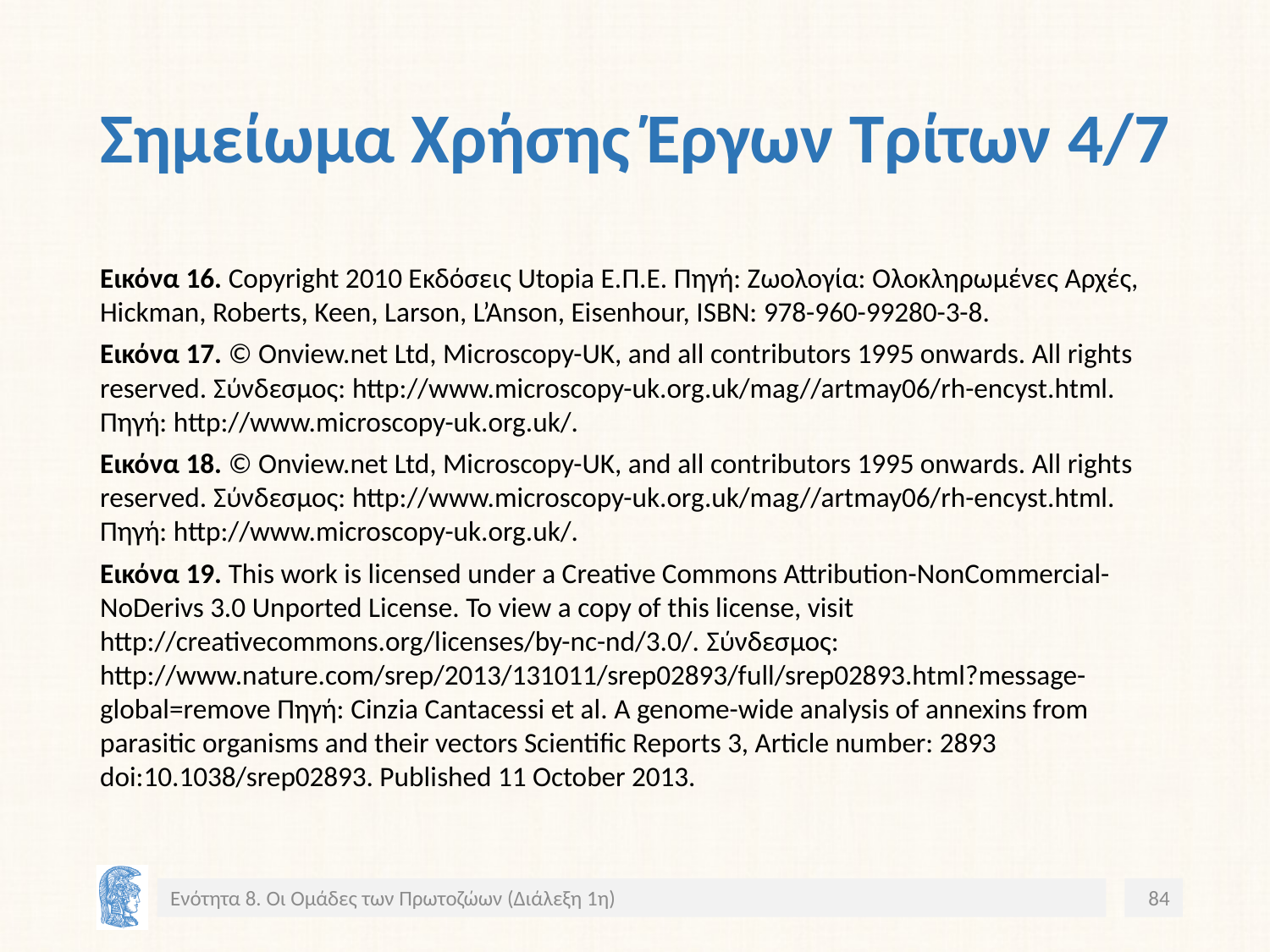

# Σημείωμα Χρήσης Έργων Τρίτων 4/7
Εικόνα 16. Copyright 2010 Eκδόσεις Utopia E.Π.Ε. Πηγή: Ζωολογία: Ολοκληρωμένες Αρχές, Hickman, Roberts, Keen, Larson, L’Anson, Eisenhour, ISBN: 978-960-99280-3-8.
Εικόνα 17. © Onview.net Ltd, Microscopy-UK, and all contributors 1995 onwards. All rights reserved. Σύνδεσμος: http://www.microscopy-uk.org.uk/mag//artmay06/rh-encyst.html. Πηγή: http://www.microscopy-uk.org.uk/.
Εικόνα 18. © Onview.net Ltd, Microscopy-UK, and all contributors 1995 onwards. All rights reserved. Σύνδεσμος: http://www.microscopy-uk.org.uk/mag//artmay06/rh-encyst.html. Πηγή: http://www.microscopy-uk.org.uk/.
Εικόνα 19. This work is licensed under a Creative Commons Attribution-NonCommercial-NoDerivs 3.0 Unported License. To view a copy of this license, visit http://creativecommons.org/licenses/by-nc-nd/3.0/. Σύνδεσμος: http://www.nature.com/srep/2013/131011/srep02893/full/srep02893.html?message-global=remove Πηγή: Cinzia Cantacessi et al. A genome-wide analysis of annexins from parasitic organisms and their vectors Scientific Reports 3, Article number: 2893 doi:10.1038/srep02893. Published 11 October 2013.
Ενότητα 8. Οι Ομάδες των Πρωτοζώων (Διάλεξη 1η)
84